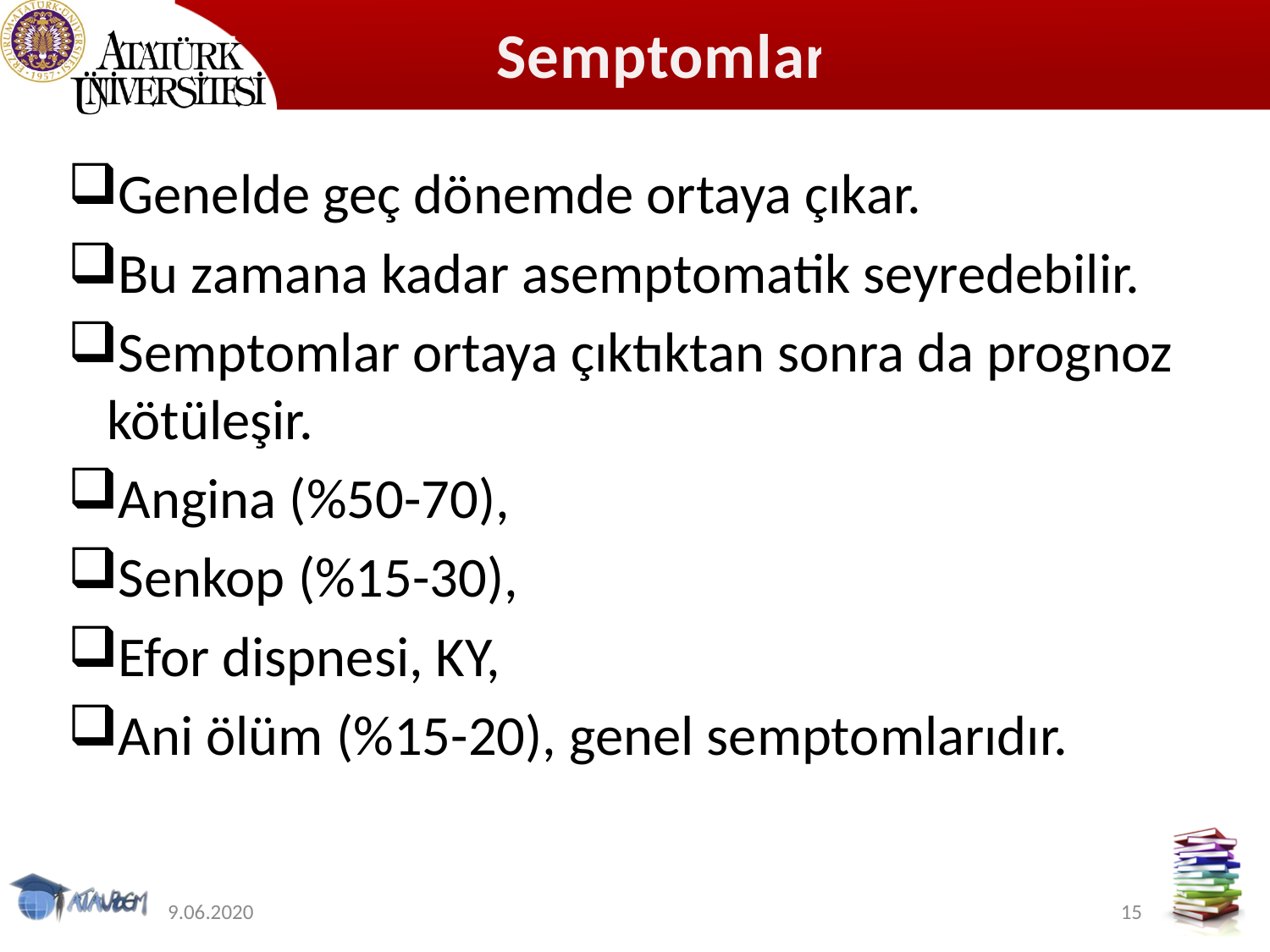

# Semptomlar
Genelde geç dönemde ortaya çıkar.
Bu zamana kadar asemptomatik seyredebilir.
Semptomlar ortaya çıktıktan sonra da prognoz kötüleşir.
Angina (%50-70),
Senkop (%15-30),
Efor dispnesi, KY,
Ani ölüm (%15-20), genel semptomlarıdır.

9.06.2020

15